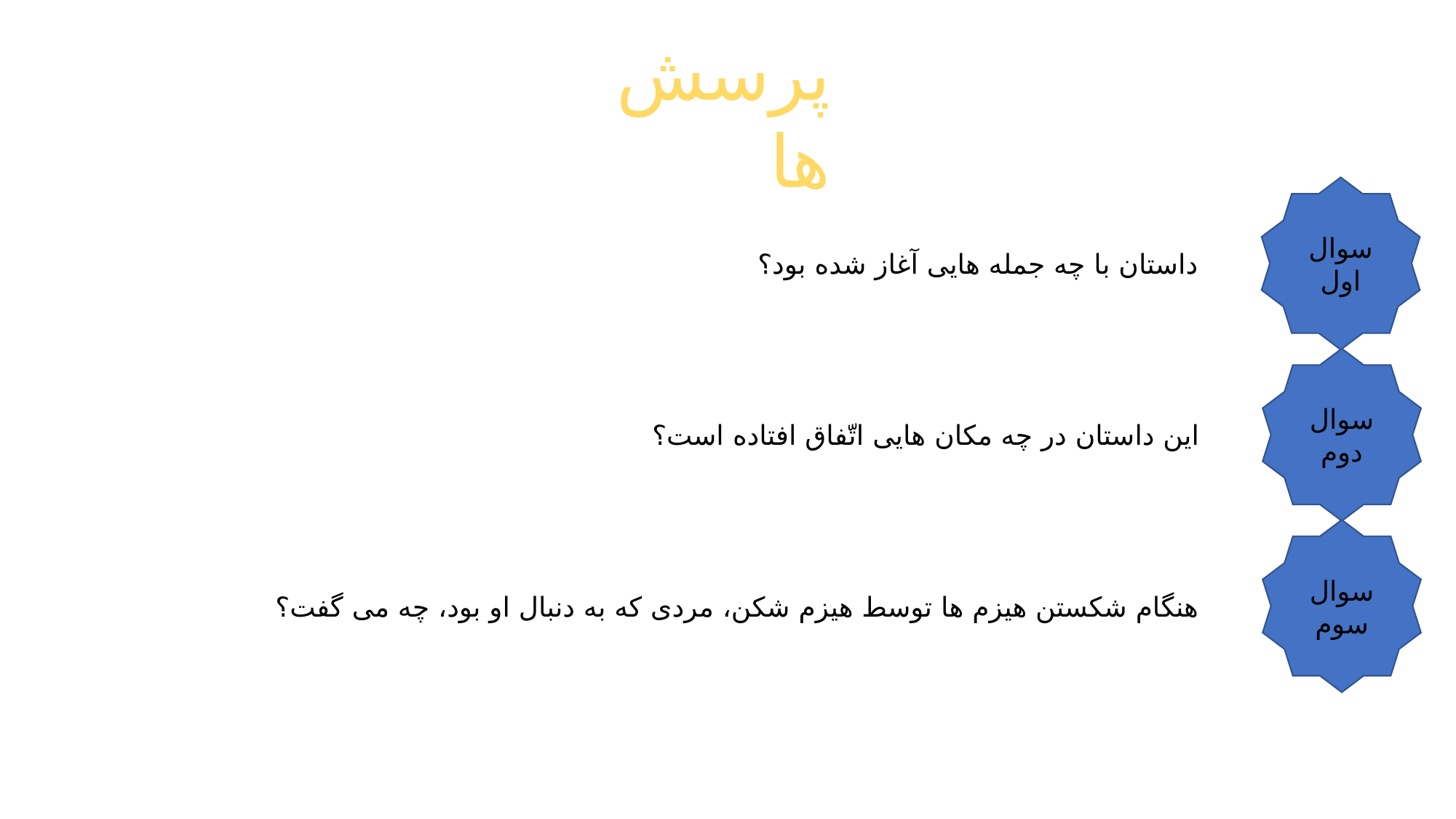

پرسش ها
سوال اول
داستان با چه جمله هایی آغاز شده بود؟
سوال دوم
این داستان در چه مکان هایی اتّفاق افتاده است؟
سوال سوم
هنگام شکستن هیزم ها توسط هیزم شکن، مردی که به دنبال او بود، چه می گفت؟